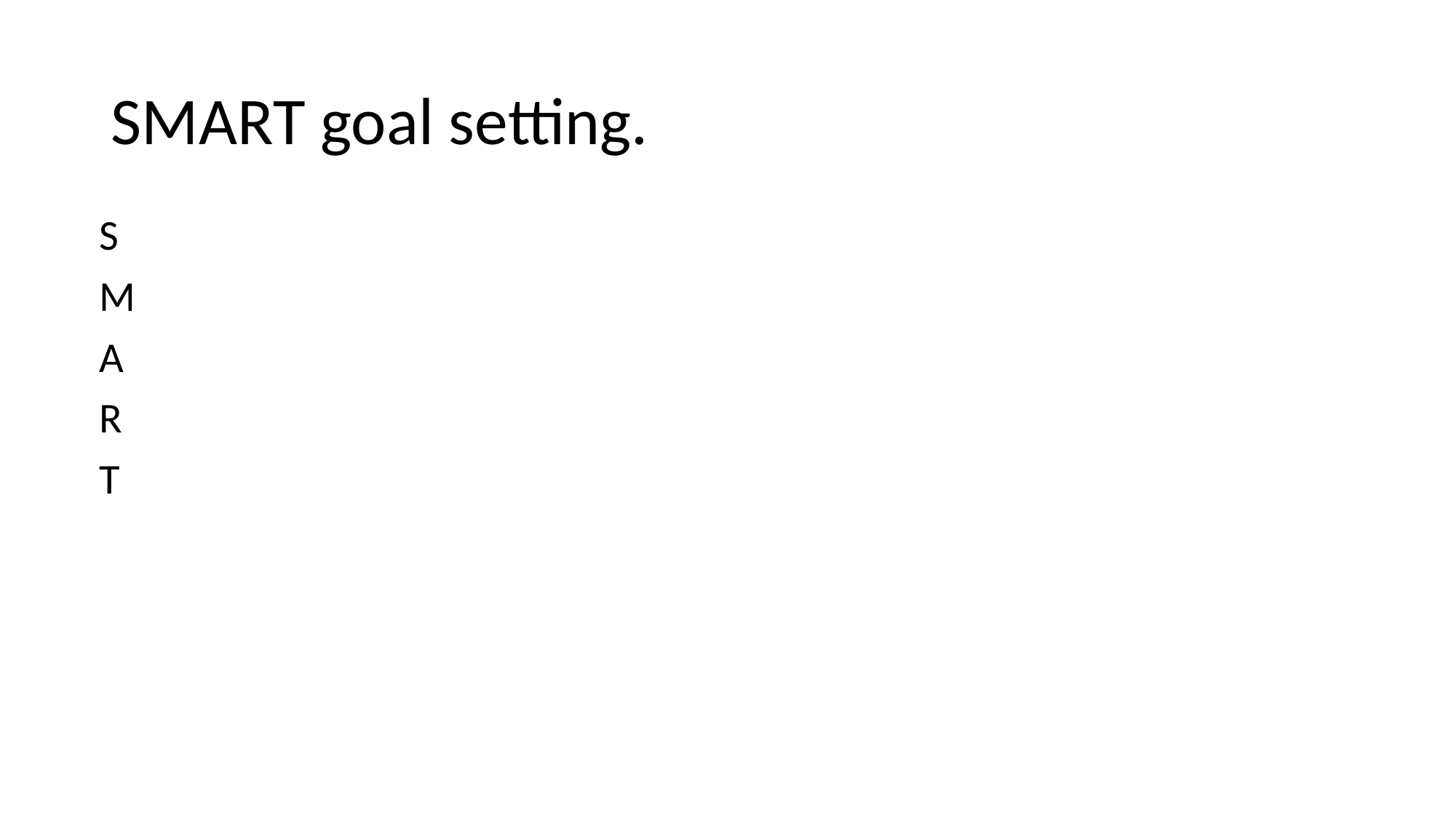

# SMART goal setting.
S
M
A
R
T